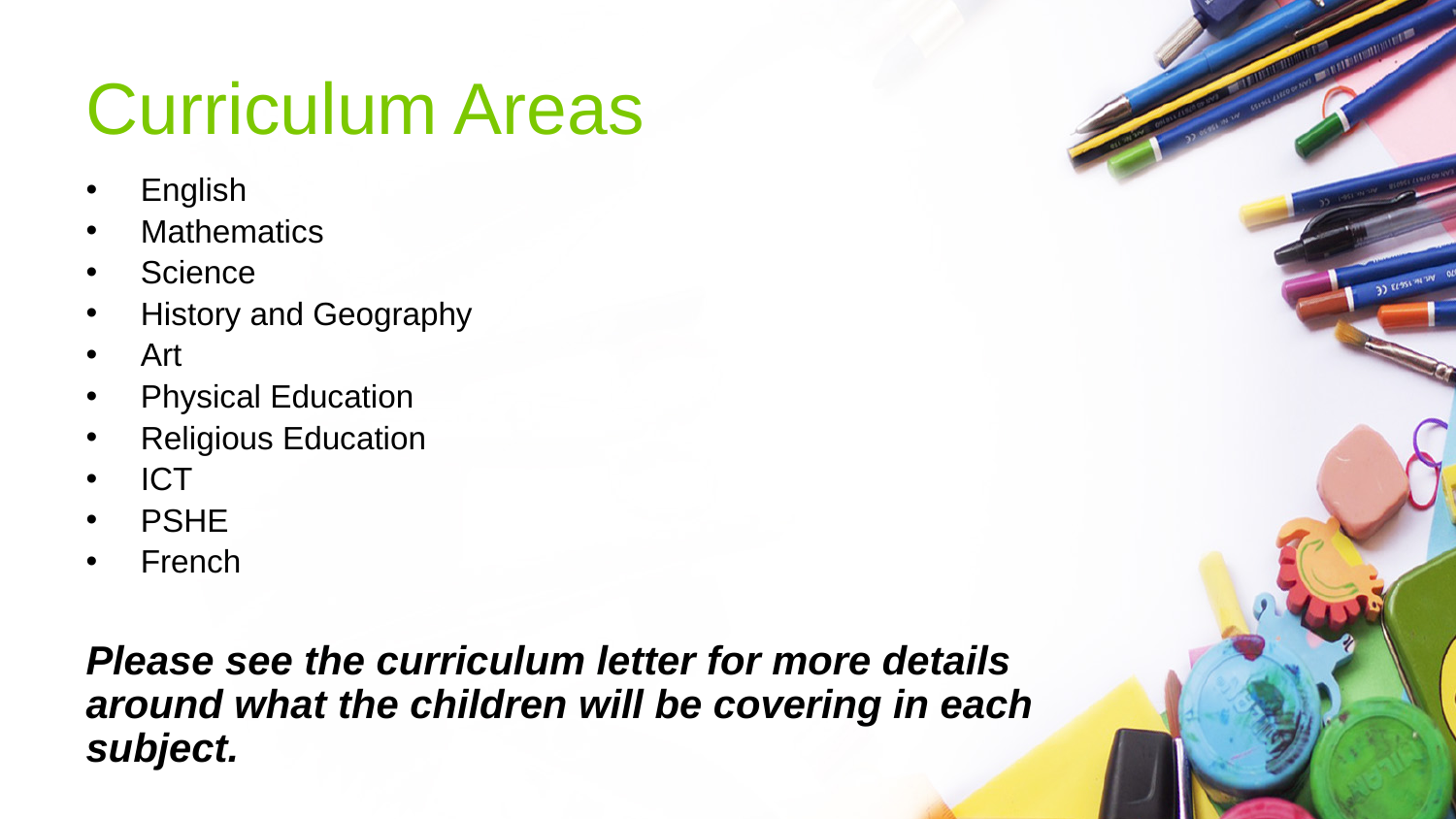

# Curriculum Areas
English
Mathematics
Science
History and Geography
Art
Physical Education
Religious Education
ICT
PSHE
French

Please see the curriculum letter for more details around what the children will be covering in each subject.